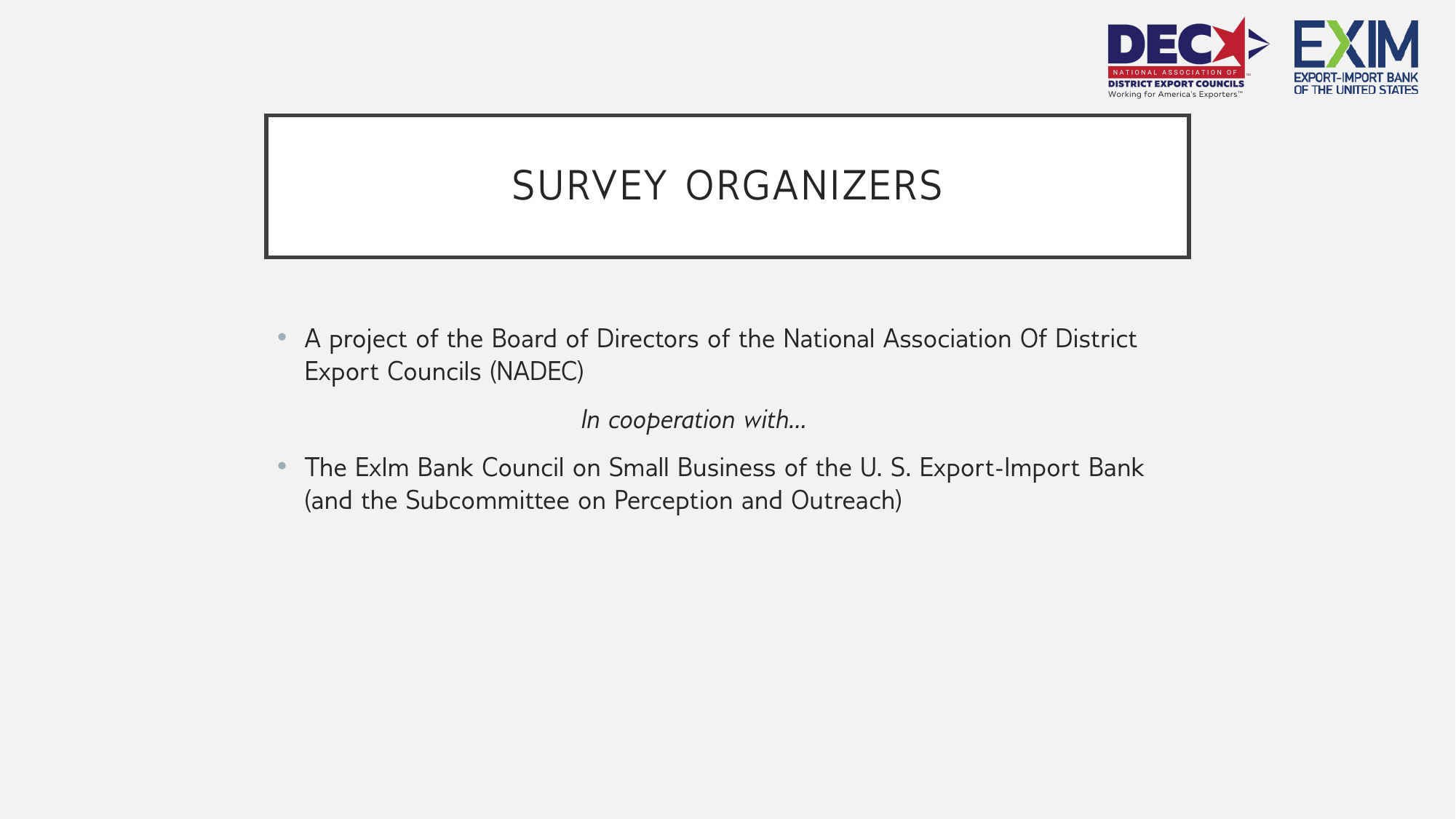

# Survey Organizers
A project of the Board of Directors of the National Association Of District Export Councils (NADEC)
                                     In cooperation with…
The ExIm Bank Council on Small Business of the U. S. Export-Import Bank (and the Subcommittee on Perception and Outreach)